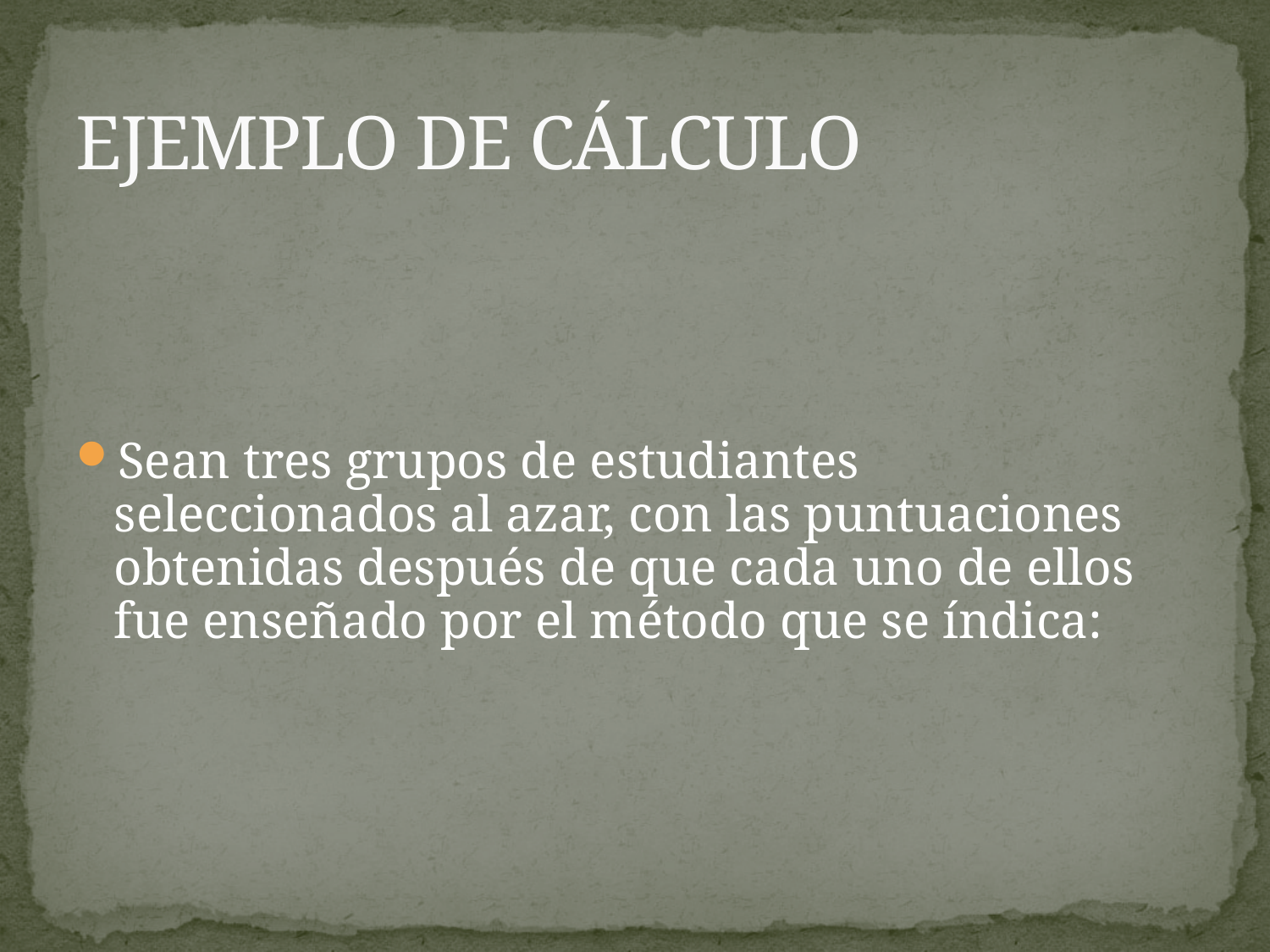

# EJEMPLO DE CÁLCULO

Sean tres grupos de estudiantes seleccionados al azar, con las puntuaciones obtenidas después de que cada uno de ellos fue enseñado por el método que se índica: